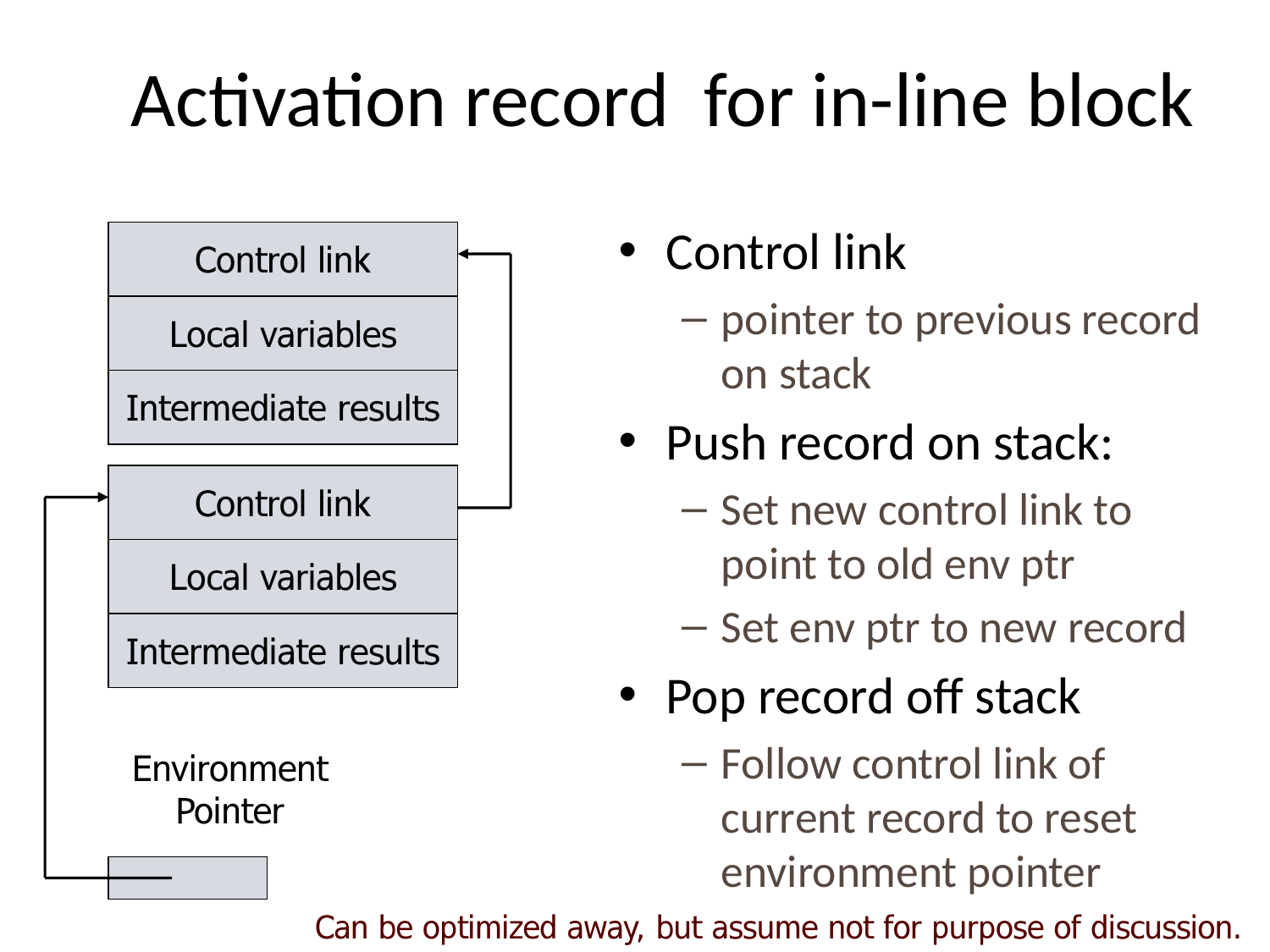

# Activation record  for in-line block
Control link
pointer to previous record on stack
Push record on stack:
Set new control link to point to old env ptr
Set env ptr to new record
Pop record off stack
Follow control link of current record to reset environment pointer
Control link
Local variables
Intermediate results

Control link
Local variables
Intermediate results

Environment Pointer

Can be optimized away, but assume not for purpose of discussion.